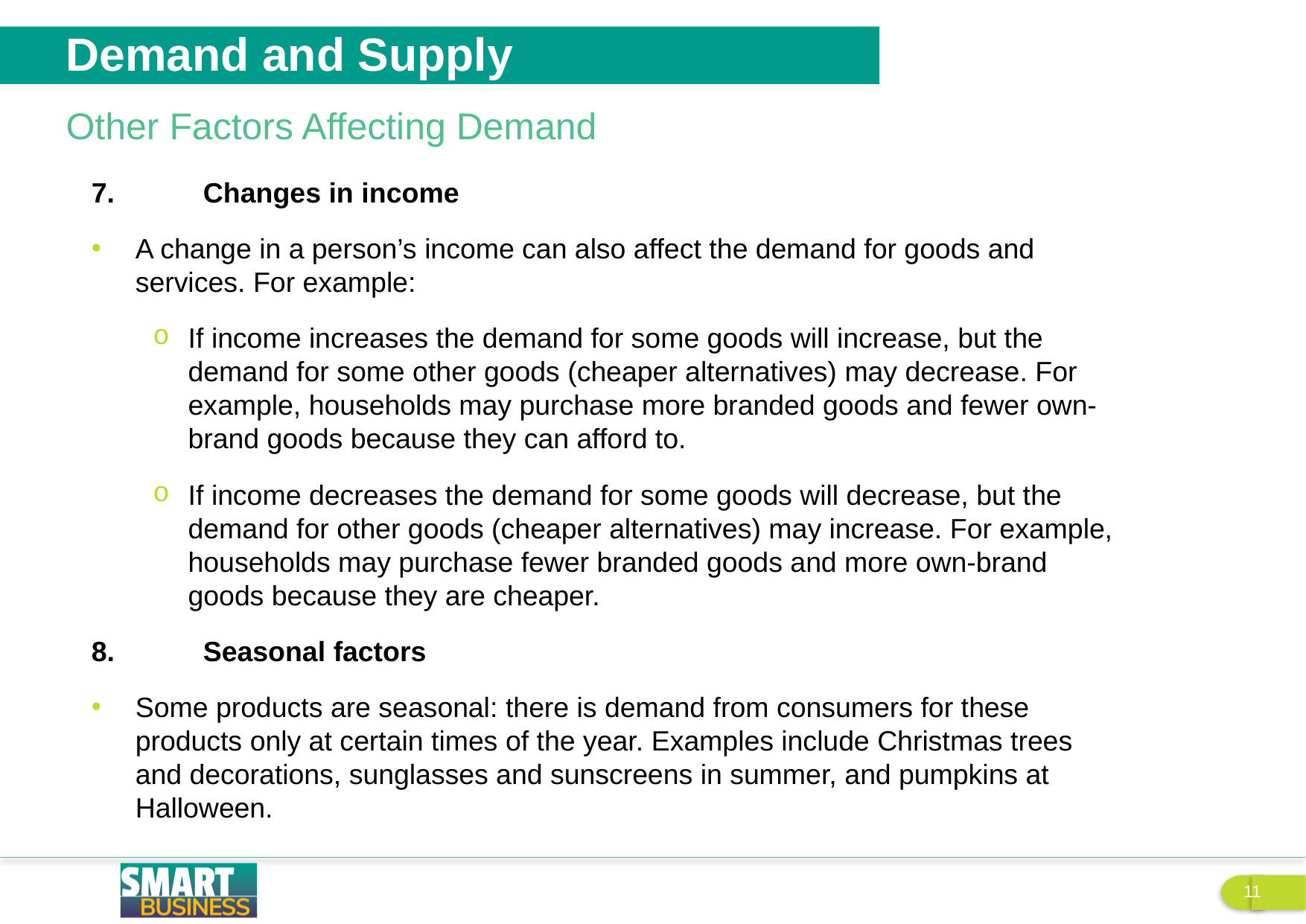

Demand and Supply
Other Factors Affecting Demand
7.	Changes in income
A change in a person’s income can also affect the demand for goods and services. For example:
If income increases the demand for some goods will increase, but the demand for some other goods (cheaper alternatives) may decrease. For example, households may purchase more branded goods and fewer own- brand goods because they can afford to.
If income decreases the demand for some goods will decrease, but the demand for other goods (cheaper alternatives) may increase. For example, households may purchase fewer branded goods and more own-brand goods because they are cheaper.
8.	Seasonal factors
Some products are seasonal: there is demand from consumers for these products only at certain times of the year. Examples include Christmas trees and decorations, sunglasses and sunscreens in summer, and pumpkins at Halloween.